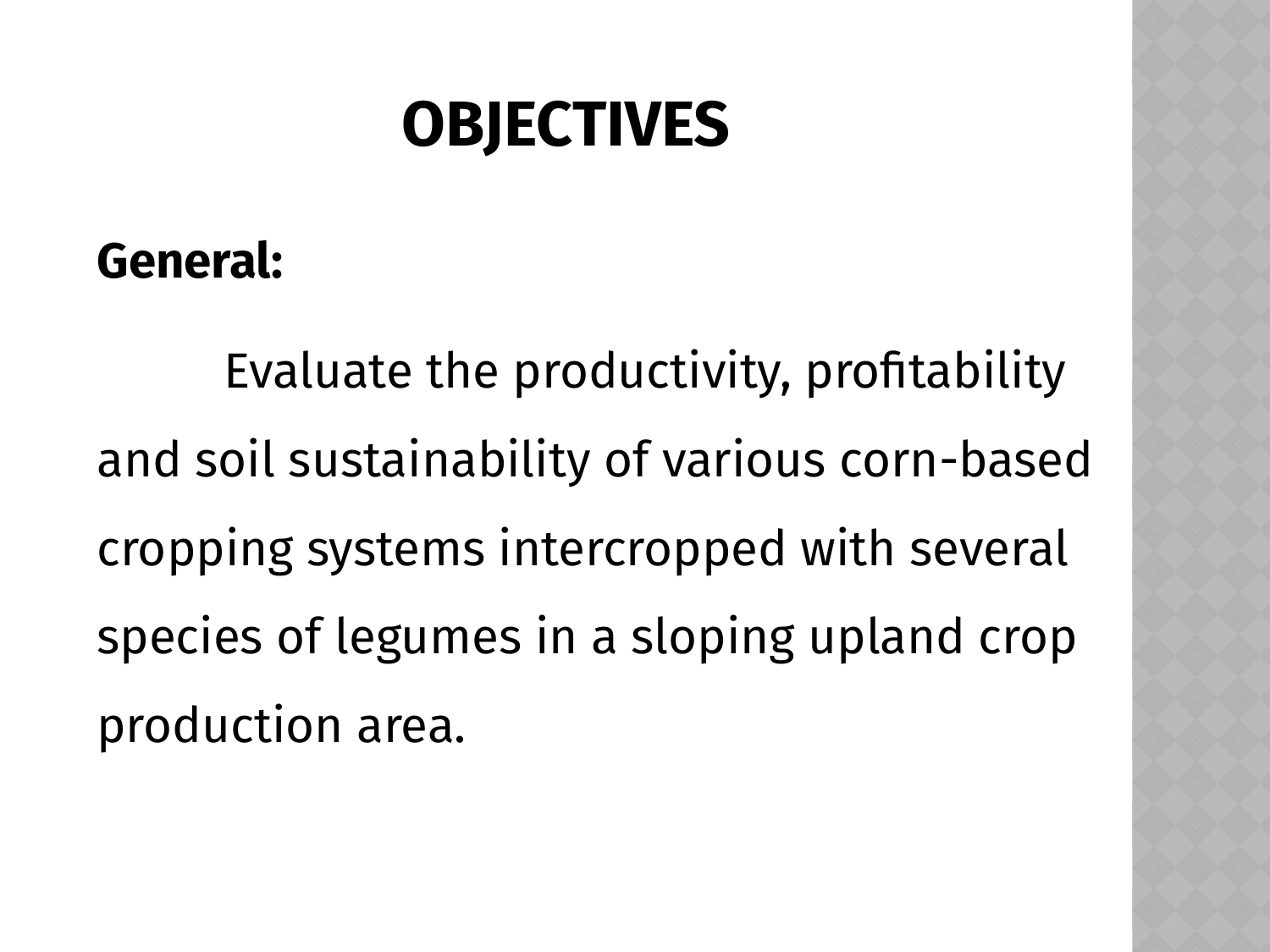

# Objectives
General:
		Evaluate the productivity, profitability and soil sustainability of various corn-based cropping systems intercropped with several species of legumes in a sloping upland crop production area.